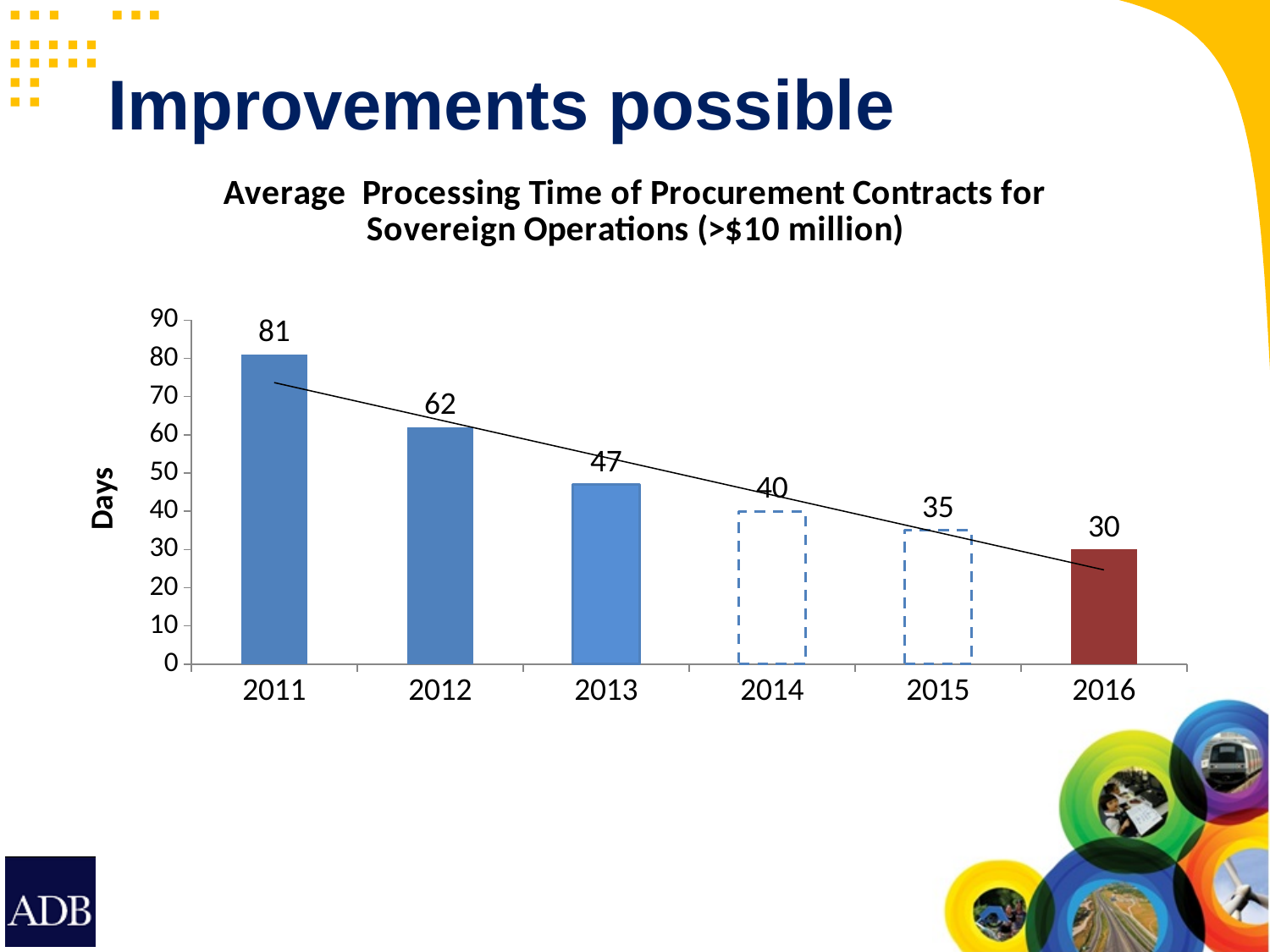

# Improvements possible

### Chart: Average  Processing Time of Procurement Contracts for Sovereign Operations (>$10 million)

| Category | Ave. Processing Time |
|---|---|
| 2011 | 81.0 |
| 2012 | 62.0 |
| 2013 | 47.0 |
| 2014 | 40.0 |
| 2015 | 35.0 |
| 2016 | 30.0 |